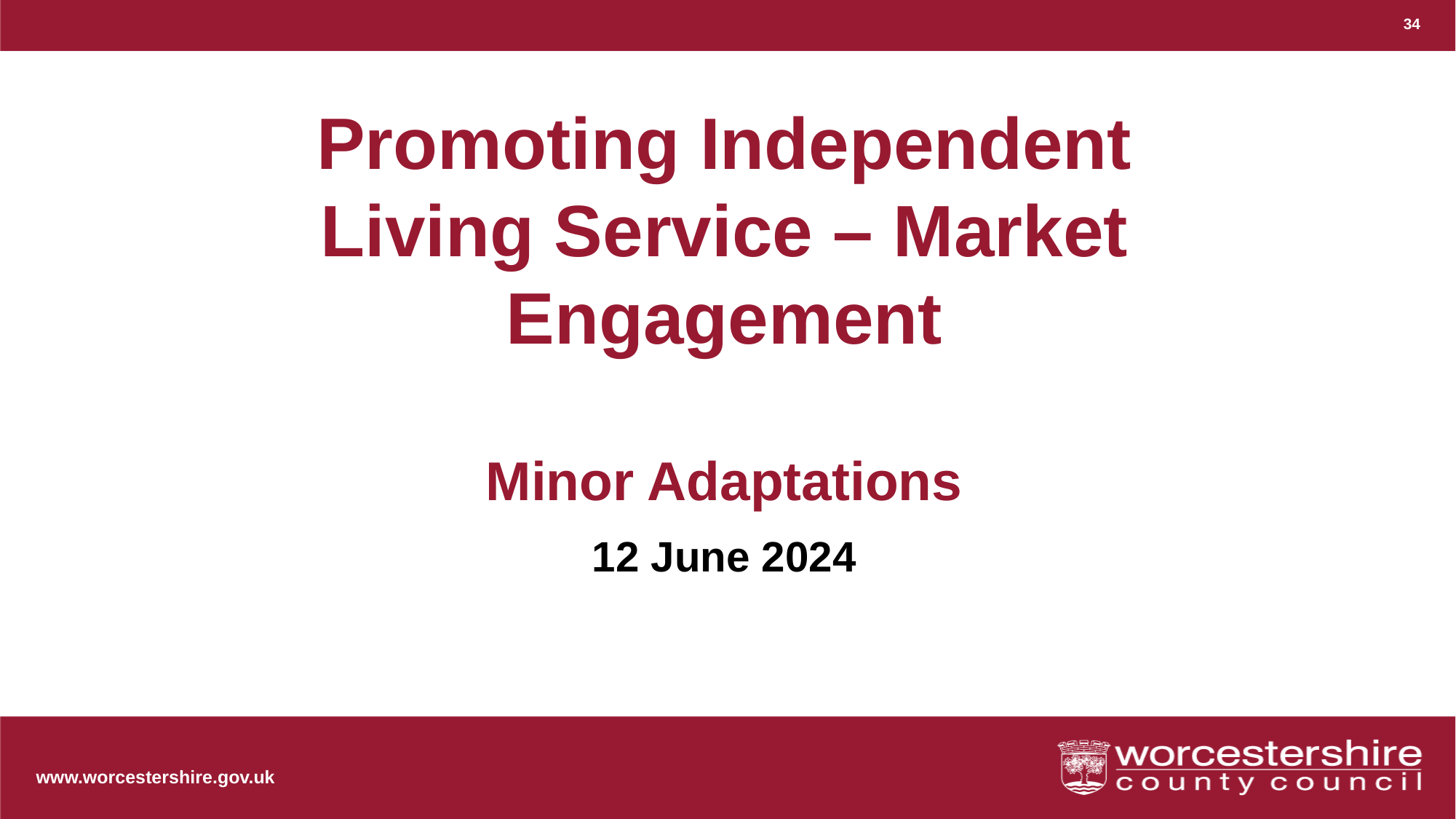

34
# Promoting Independent Living Service – Market Engagement Minor Adaptations
12 June 2024